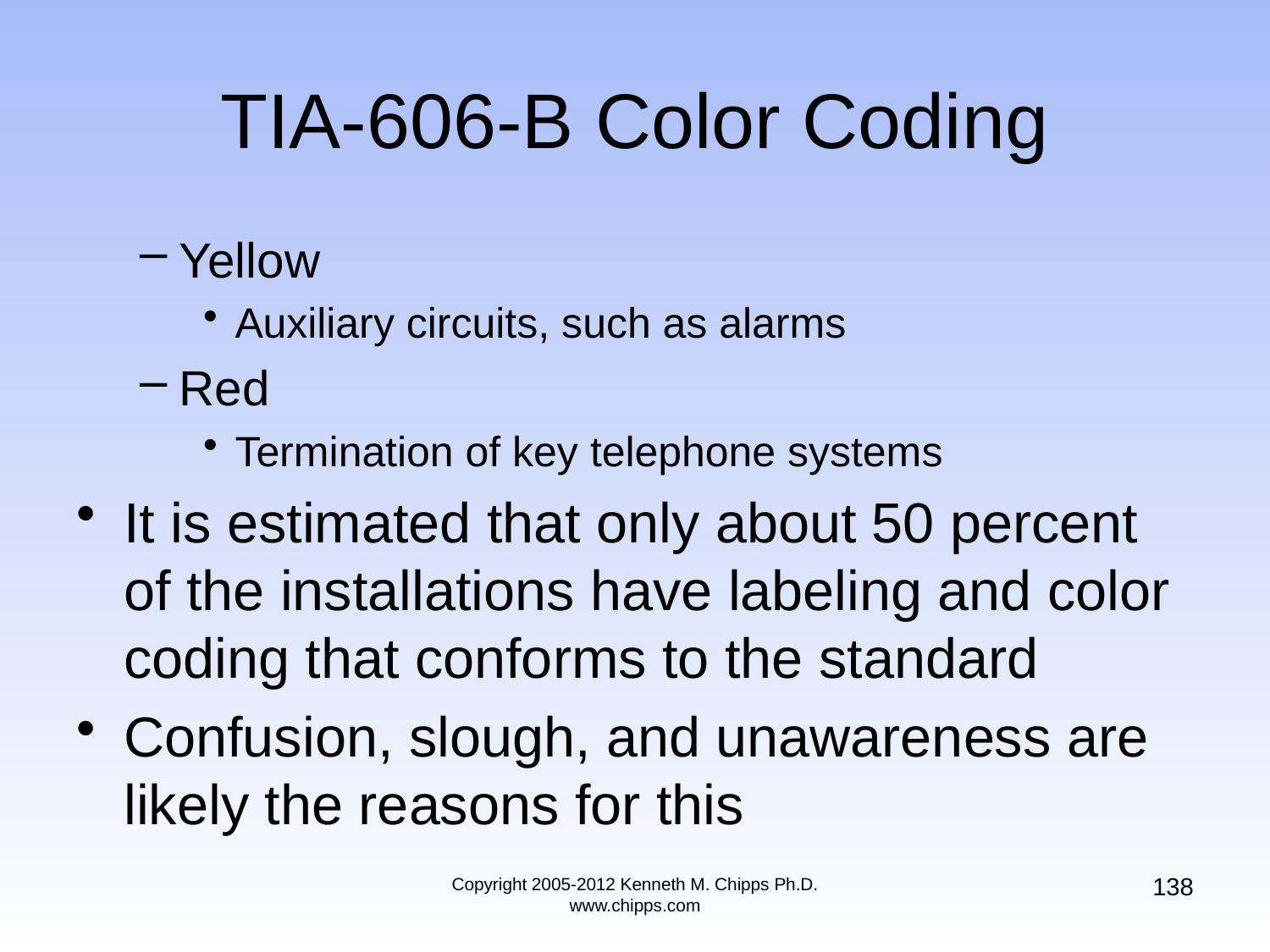

# TIA-606-B Color Coding
Yellow
Auxiliary circuits, such as alarms
Red
Termination of key telephone systems
It is estimated that only about 50 percent of the installations have labeling and color coding that conforms to the standard
Confusion, slough, and unawareness are likely the reasons for this
138
Copyright 2005-2012 Kenneth M. Chipps Ph.D. www.chipps.com